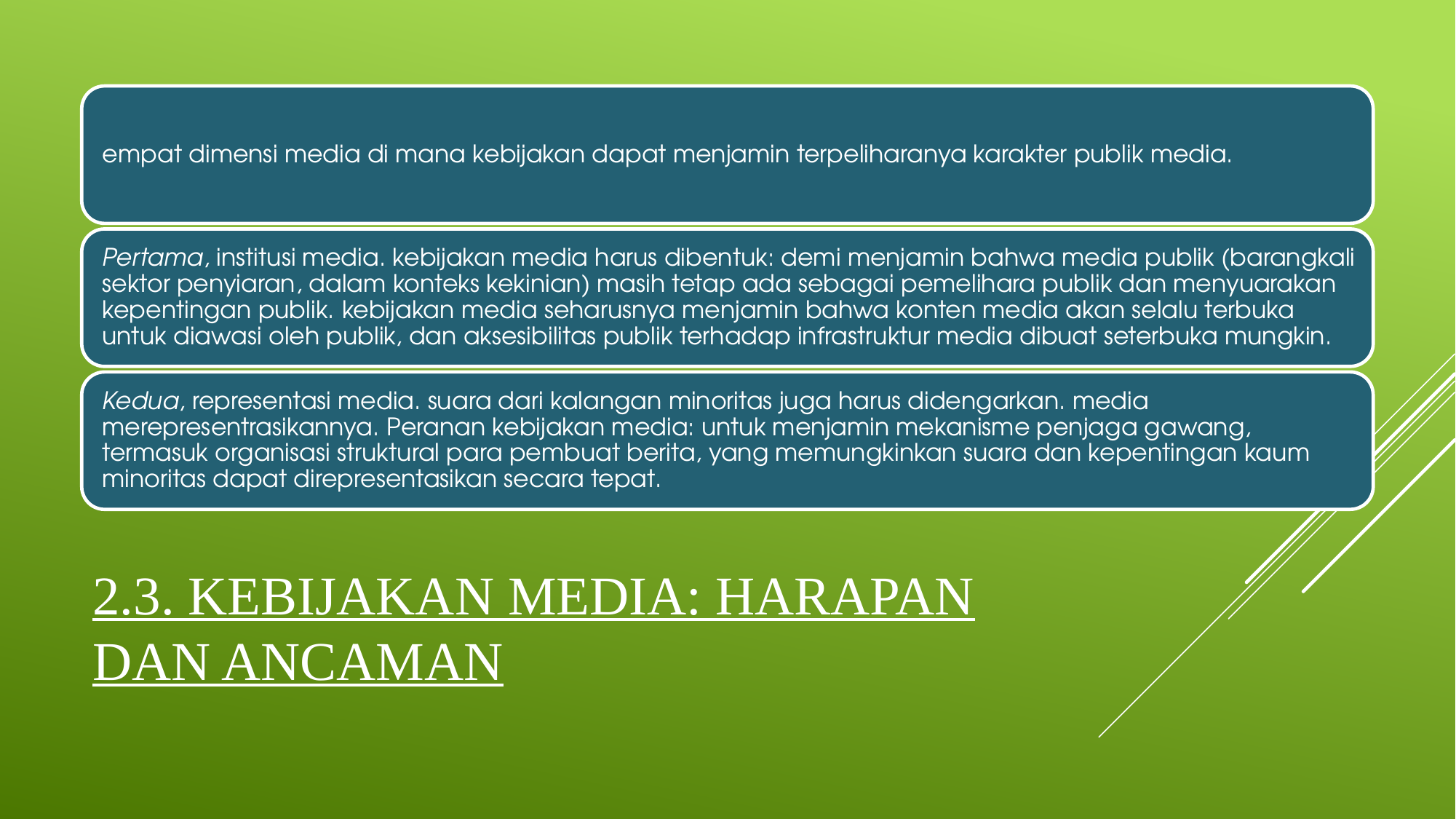

empat dimensi media di mana kebijakan dapat menjamin terpeliharanya karakter publik media.
Pertama, institusi media. kebijakan media harus dibentuk: demi menjamin bahwa media publik (barangkali sektor penyiaran, dalam konteks kekinian) masih tetap ada sebagai pemelihara publik dan menyuarakan kepentingan publik. kebijakan media seharusnya menjamin bahwa konten media akan selalu terbuka untuk diawasi oleh publik, dan aksesibilitas publik terhadap infrastruktur media dibuat seterbuka mungkin.
Kedua, representasi media. suara dari kalangan minoritas juga harus didengarkan. media merepresentrasikannya. Peranan kebijakan media: untuk menjamin mekanisme penjaga gawang, termasuk organisasi struktural para pembuat berita, yang memungkinkan suara dan kepentingan kaum minoritas dapat direpresentasikan secara tepat.
# 2.3. Kebijakan Media: Harapan dan Ancaman